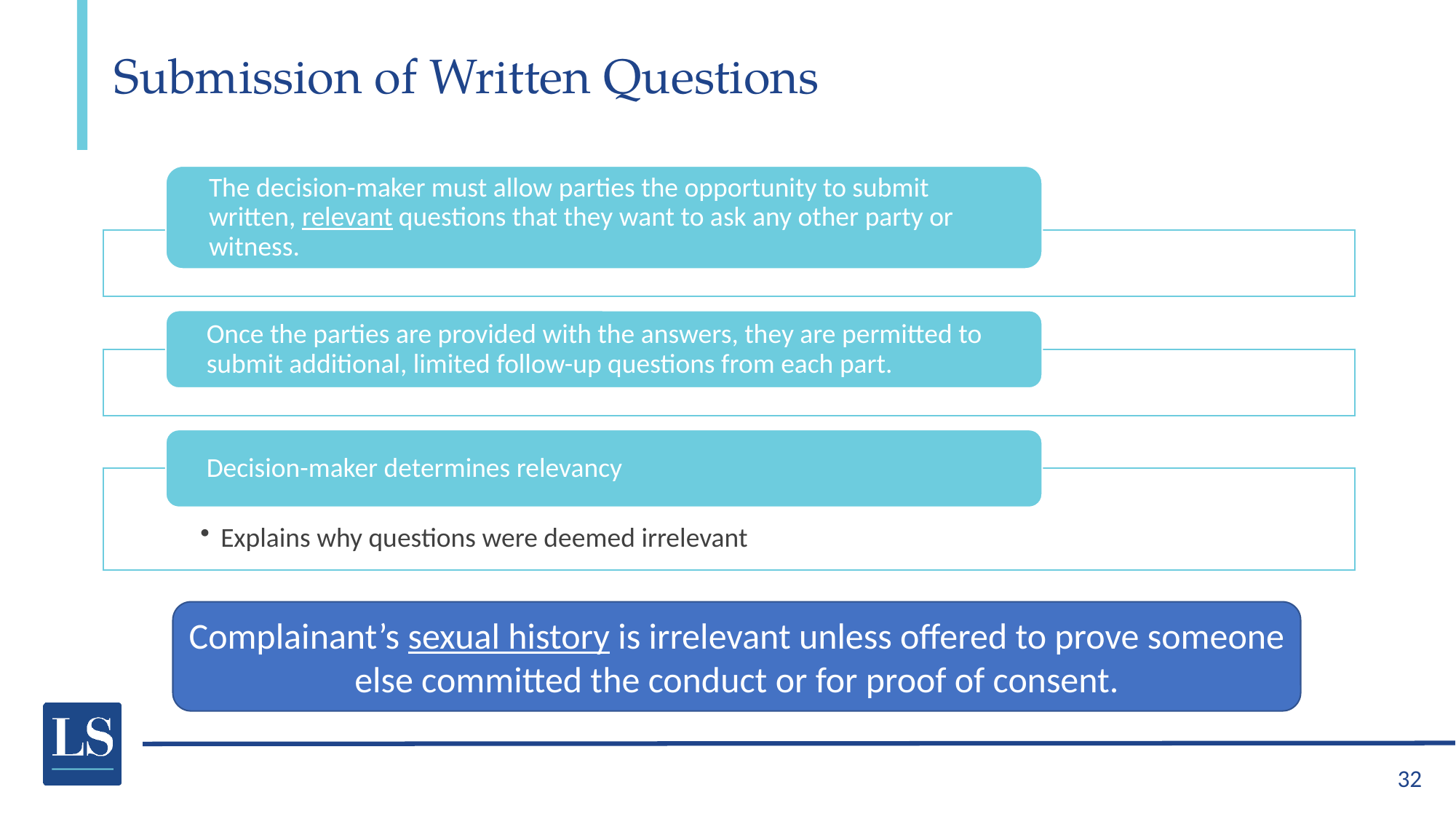

# Submission of Written Questions
The decision-maker must allow parties the opportunity to submit written, relevant questions that they want to ask any other party or witness.
Once the parties are provided with the answers, they are permitted to submit additional, limited follow-up questions from each part.
Explains why questions were deemed irrelevant
Decision-maker determines relevancy
Complainant’s sexual history is irrelevant unless offered to prove someone else committed the conduct or for proof of consent.
32